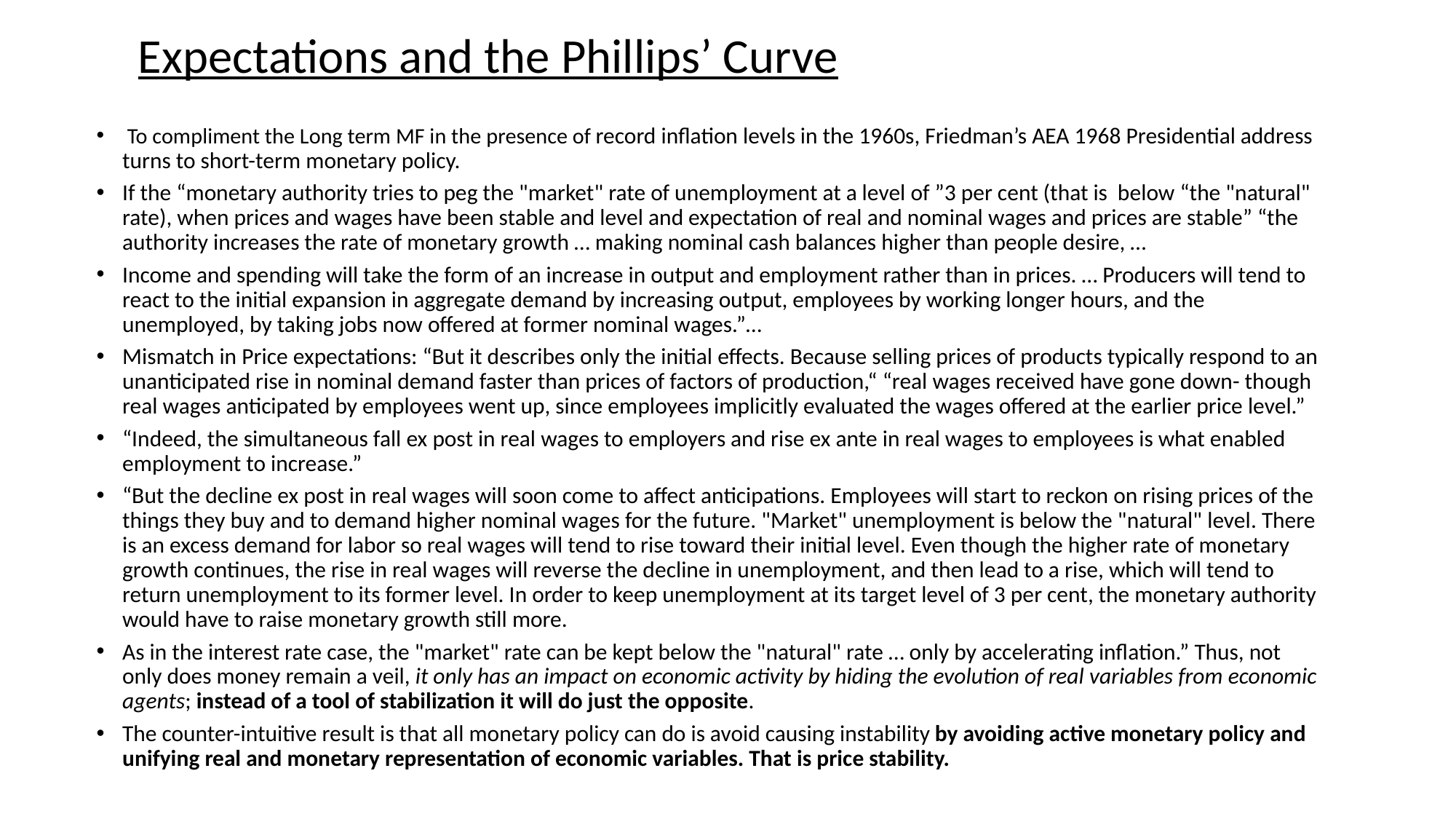

# Expectations and the Phillips’ Curve
 To compliment the Long term MF in the presence of record inflation levels in the 1960s, Friedman’s AEA 1968 Presidential address turns to short-term monetary policy.
If the “monetary authority tries to peg the "market" rate of unemployment at a level of ”3 per cent (that is  below “the "natural" rate), when prices and wages have been stable and level and expectation of real and nominal wages and prices are stable” “the authority increases the rate of monetary growth … making nominal cash balances higher than people desire, …
Income and spending will take the form of an increase in output and employment rather than in prices. … Producers will tend to react to the initial expansion in aggregate demand by increasing output, employees by working longer hours, and the unemployed, by taking jobs now offered at former nominal wages.”…
Mismatch in Price expectations: “But it describes only the initial effects. Because selling prices of products typically respond to an unanticipated rise in nominal demand faster than prices of factors of production,“ “real wages received have gone down- though real wages anticipated by employees went up, since employees implicitly evaluated the wages offered at the earlier price level.”
“Indeed, the simultaneous fall ex post in real wages to employers and rise ex ante in real wages to employees is what enabled employment to increase.”
“But the decline ex post in real wages will soon come to affect anticipations. Employees will start to reckon on rising prices of the things they buy and to demand higher nominal wages for the future. "Market" unemployment is below the "natural" level. There is an excess demand for labor so real wages will tend to rise toward their initial level. Even though the higher rate of monetary growth continues, the rise in real wages will reverse the decline in unemployment, and then lead to a rise, which will tend to return unemployment to its former level. In order to keep unemployment at its target level of 3 per cent, the monetary authority would have to raise monetary growth still more.
As in the interest rate case, the "market" rate can be kept below the "natural" rate … only by accelerating inflation.” Thus, not only does money remain a veil, it only has an impact on economic activity by hiding the evolution of real variables from economic agents; instead of a tool of stabilization it will do just the opposite.
The counter-intuitive result is that all monetary policy can do is avoid causing instability by avoiding active monetary policy and unifying real and monetary representation of economic variables. That is price stability.